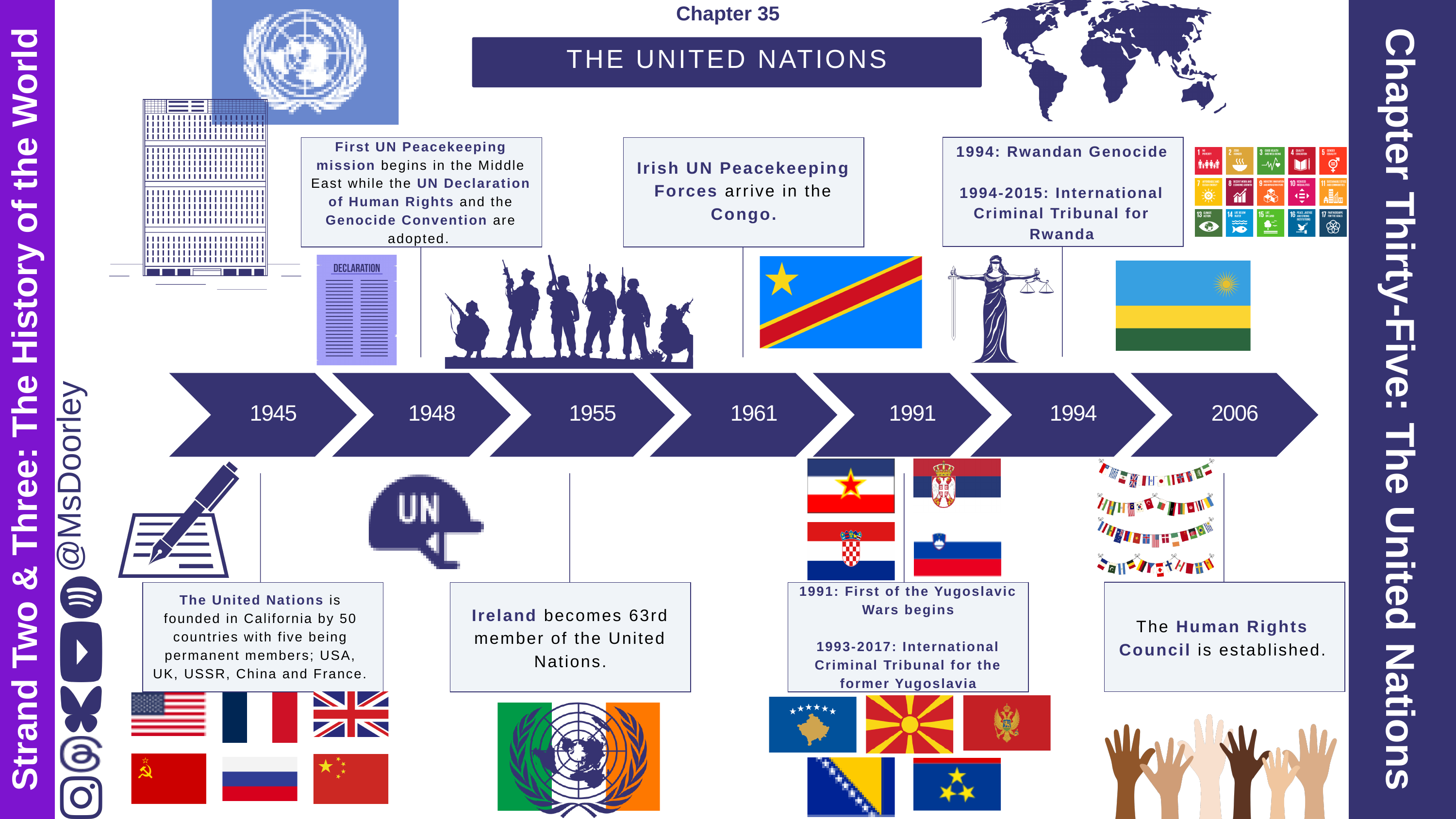

Chapter 35

THE UNITED NATIONS

First UN Peacekeeping mission begins in the Middle East while the UN Declaration of Human Rights and the Genocide Convention are adopted.

1994: Rwandan Genocide

1994-2015: International Criminal Tribunal for Rwanda

Irish UN Peacekeeping Forces arrive in the Congo.

1945

1948

1955

1961

1991

1994

2006
Chapter Thirty-Five: The United Nations
Strand Two & Three: The History of the World

@MsDoorley
1991: First of the Yugoslavic Wars begins

1993-2017: International Criminal Tribunal for the former Yugoslavia

The United Nations is founded in California by 50 countries with five being permanent members; USA, UK, USSR, China and France.
Ireland becomes 63rd member of the United Nations.
The Human Rights Council is established.